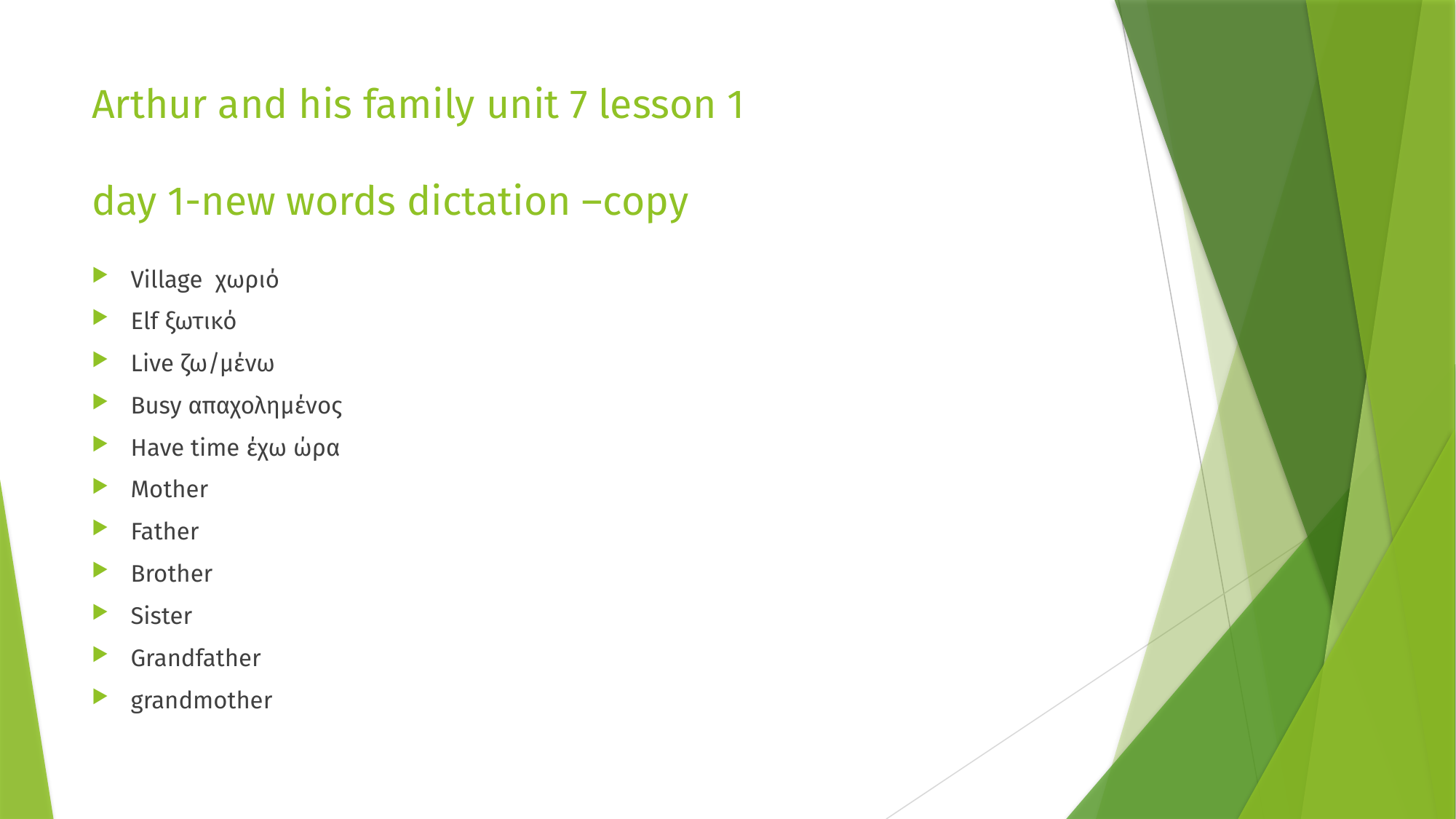

# Arthur and his family unit 7 lesson 1 day 1-new words dictation –copy
Village  χωριό
Elf ξωτικό
Live ζω/μένω
Busy απαχολημένος
Have time έχω ώρα
Mother
Father
Brother
Sister
Grandfather
grandmother